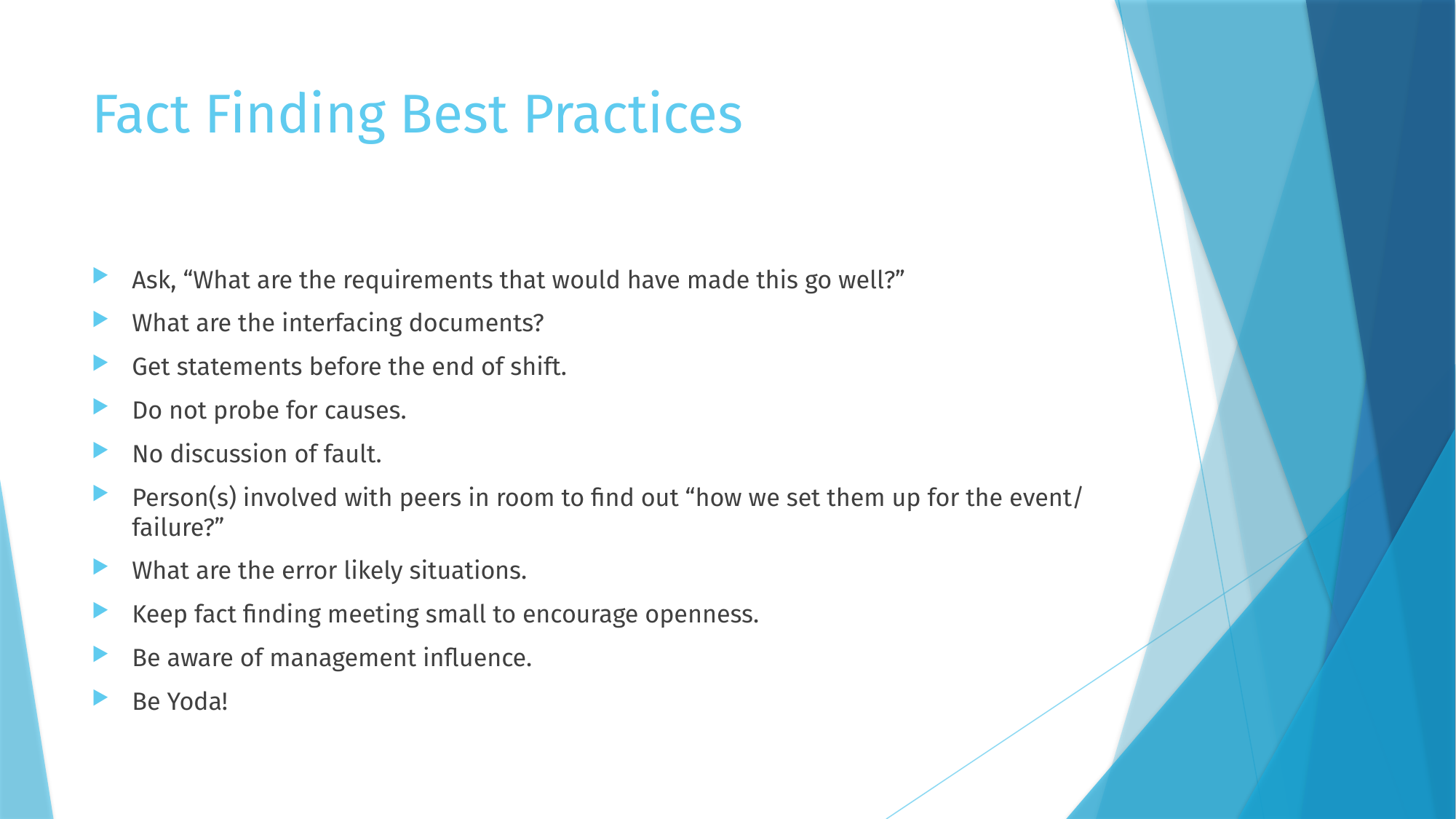

# Fact Finding Best Practices
Ask, “What are the requirements that would have made this go well?”
What are the interfacing documents?
Get statements before the end of shift.
Do not probe for causes.
No discussion of fault.
Person(s) involved with peers in room to find out “how we set them up for the event/ failure?”
What are the error likely situations.
Keep fact finding meeting small to encourage openness.
Be aware of management influence.
Be Yoda!